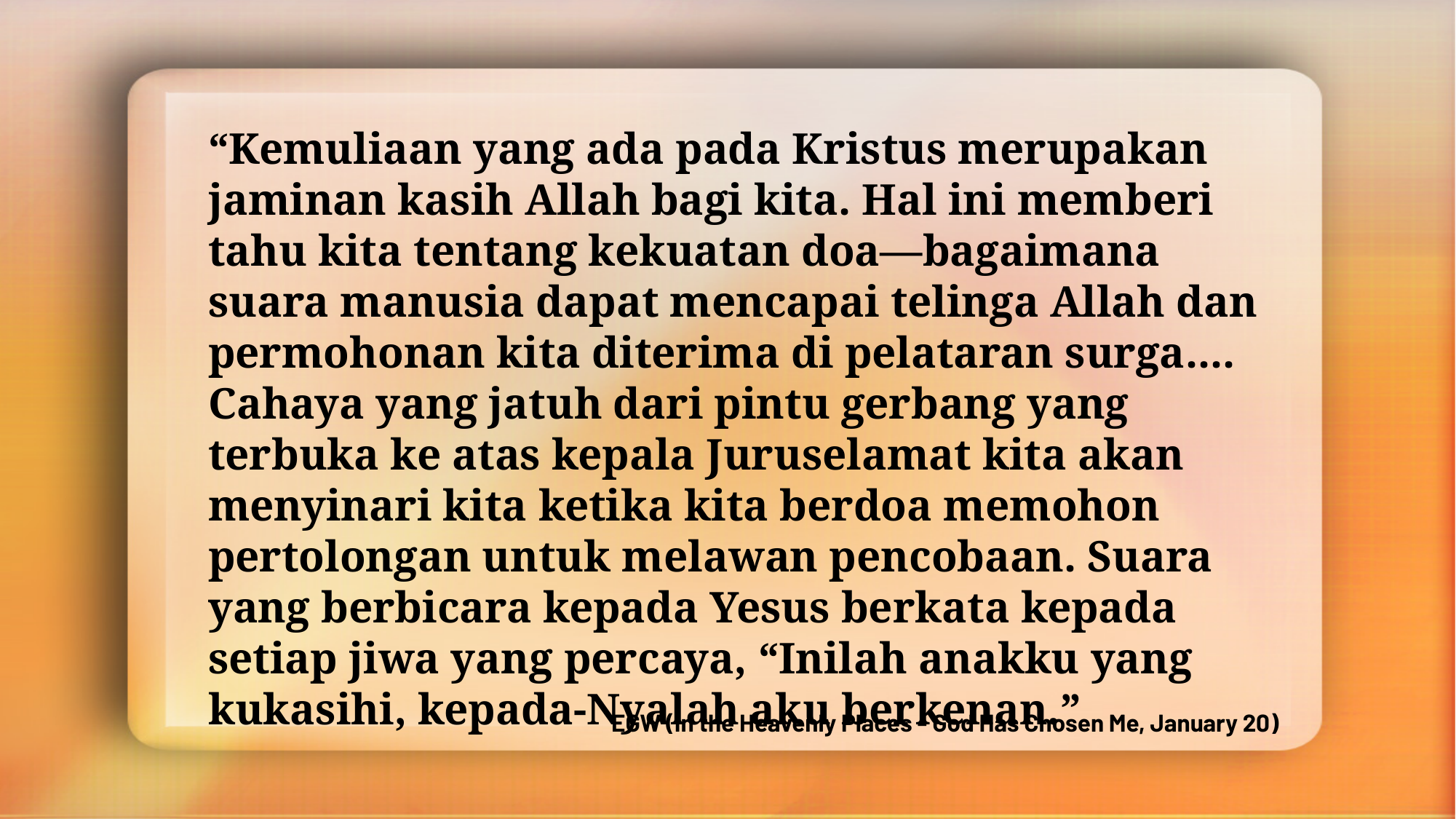

“Kemuliaan yang ada pada Kristus merupakan jaminan kasih Allah bagi kita. Hal ini memberi tahu kita tentang kekuatan doa—bagaimana suara manusia dapat mencapai telinga Allah dan permohonan kita diterima di pelataran surga.... Cahaya yang jatuh dari pintu gerbang yang terbuka ke atas kepala Juruselamat kita akan menyinari kita ketika kita berdoa memohon pertolongan untuk melawan pencobaan. Suara yang berbicara kepada Yesus berkata kepada setiap jiwa yang percaya, “Inilah anakku yang kukasihi, kepada-Nyalah aku berkenan.”
EGW (In the Heavenly Places - God Has Chosen Me, January 20)